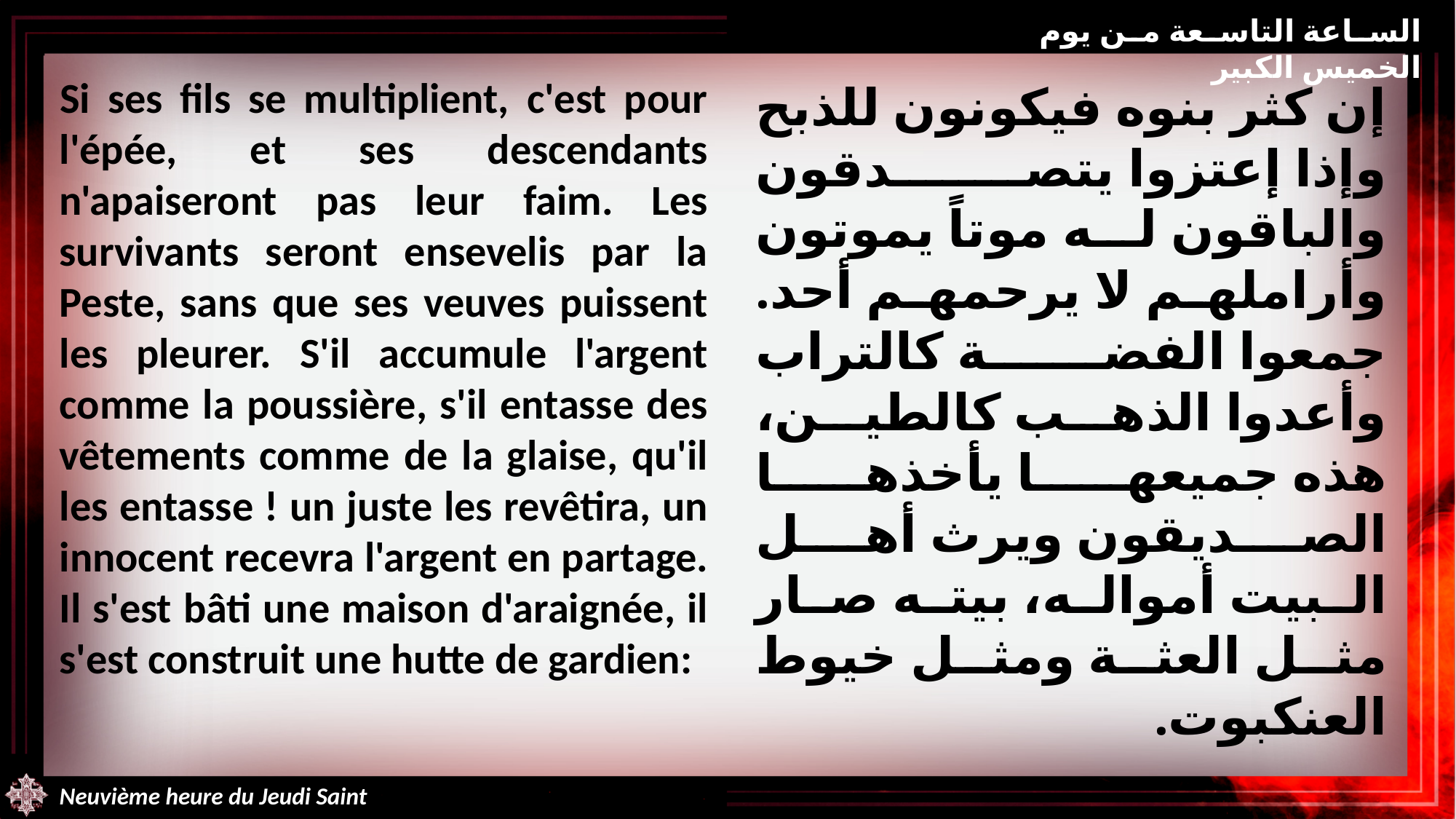

الساعة التاسعة من يوم الخميس الكبير
Si ses fils se multiplient, c'est pour l'épée, et ses descendants n'apaiseront pas leur faim. Les survivants seront ensevelis par la Peste, sans que ses veuves puissent les pleurer. S'il accumule l'argent comme la poussière, s'il entasse des vêtements comme de la glaise, qu'il les entasse ! un juste les revêtira, un innocent recevra l'argent en partage. Il s'est bâti une maison d'araignée, il s'est construit une hutte de gardien:
إن كثر بنوه فيكونون للذبح وإذا إعتزوا يتصدقون والباقون له موتاً يموتون وأراملهم لا يرحمهم أحد. جمعوا الفضة كالتراب وأعدوا الذهب كالطين، هذه جميعها يأخذها الصديقون ويرث أهل البيت أمواله، بيته صار مثل العثة ومثل خيوط العنكبوت.
Neuvième heure du Jeudi Saint